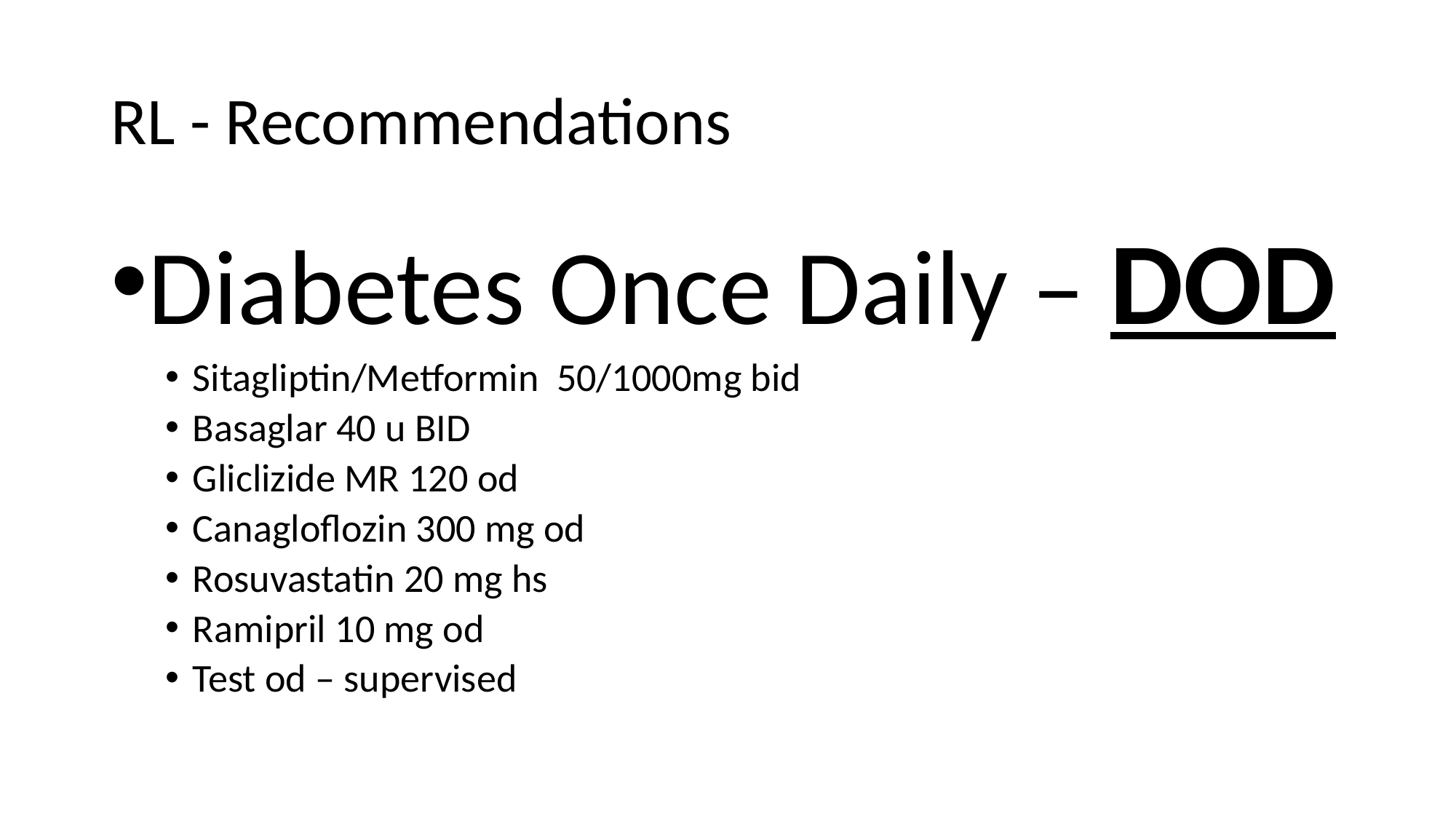

# RL - Recommendations
Diabetes Once Daily – DOD
Sitagliptin/Metformin  50/1000mg bid
Basaglar 40 u BID
Gliclizide MR 120 od
Canagloflozin 300 mg od
Rosuvastatin 20 mg hs
Ramipril 10 mg od
Test od – supervised